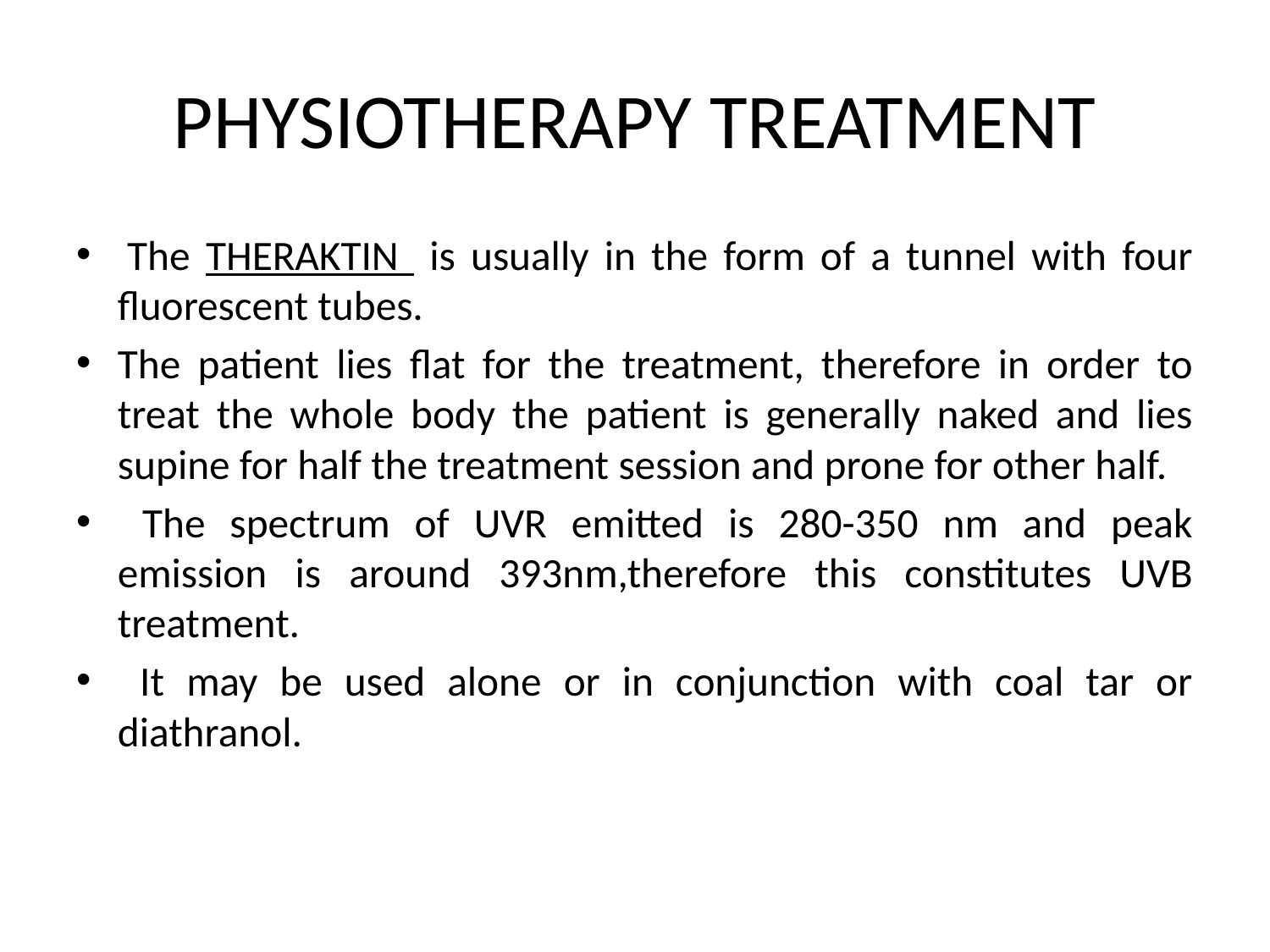

# PHYSIOTHERAPY TREATMENT
 The THERAKTIN  is usually in the form of a tunnel with four fluorescent tubes.
The patient lies flat for the treatment, therefore in order to treat the whole body the patient is generally naked and lies supine for half the treatment session and prone for other half.
 The spectrum of UVR emitted is 280-350 nm and peak emission is around 393nm,therefore this constitutes UVB treatment.
 It may be used alone or in conjunction with coal tar or diathranol.